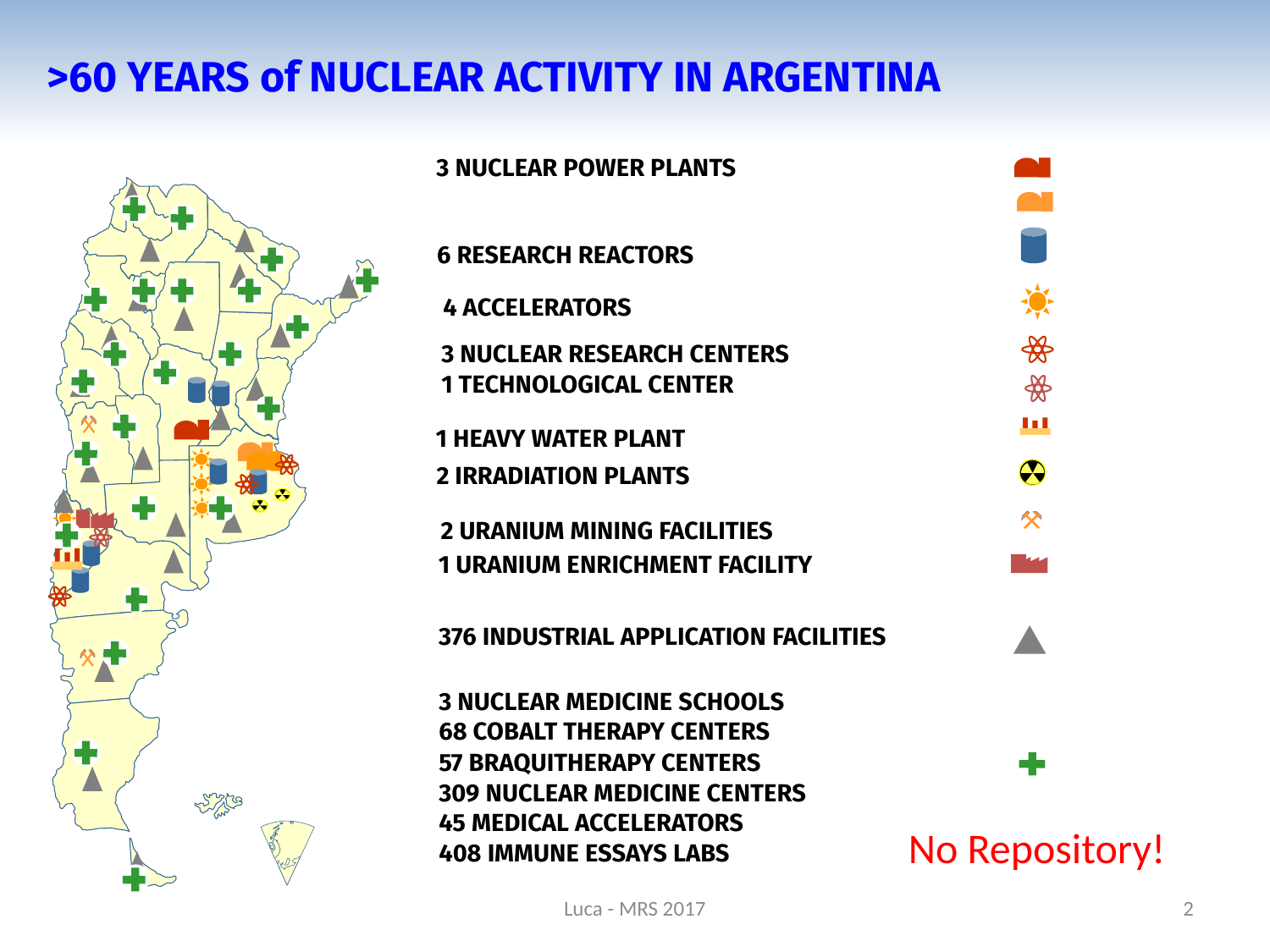

>60 YEARS of NUCLEAR ACTIVITY IN ARGENTINA
3 NUCLEAR POWER PLANTS

376 INDUSTRIAL APPLICATION FACILITIES

3 NUCLEAR MEDICINE SCHOOLS
68 COBALT THERAPY CENTERS
57 BRAQUITHERAPY CENTERS
309 NUCLEAR MEDICINE CENTERS
45 MEDICAL ACCELERATORS
408 IMMUNE ESSAYS LABS

6 RESEARCH REACTORS

4 ACCELERATORS

3 NUCLEAR RESEARCH CENTERS
1 TECHNOLOGICAL CENTER

2 URANIUM MINING FACILITIES

1 HEAVY WATER PLANT

2 IRRADIATION PLANTS

1 URANIUM ENRICHMENT FACILITY

No Repository!
Luca - MRS 2017
2